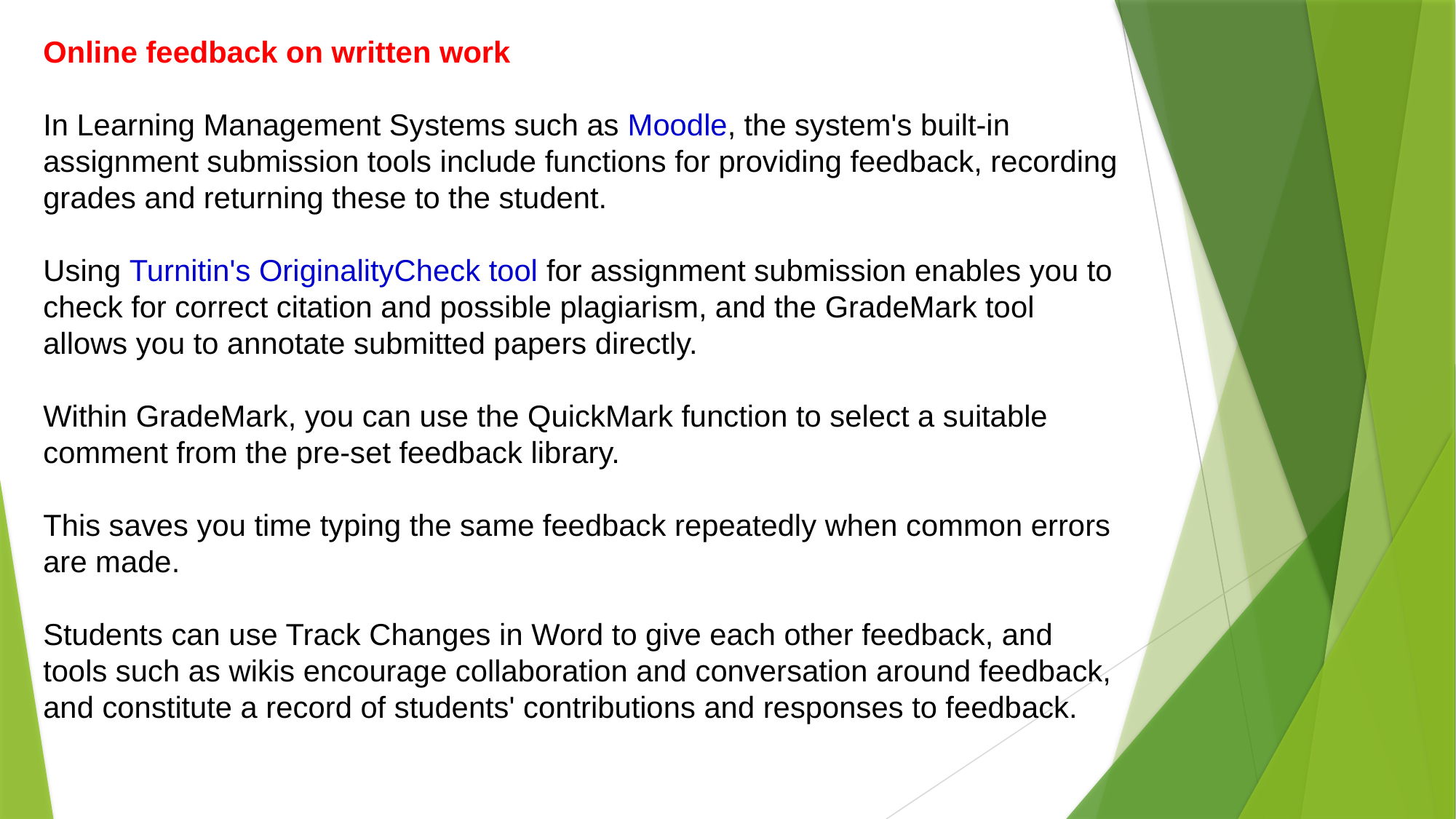

Online feedback on written work

In Learning Management Systems such as Moodle, the system's built-in assignment submission tools include functions for providing feedback, recording grades and returning these to the student.

Using Turnitin's OriginalityCheck tool for assignment submission enables you to check for correct citation and possible plagiarism, and the GradeMark tool allows you to annotate submitted papers directly.

Within GradeMark, you can use the QuickMark function to select a suitable comment from the pre-set feedback library.

This saves you time typing the same feedback repeatedly when common errors are made.

Students can use Track Changes in Word to give each other feedback, and tools such as wikis encourage collaboration and conversation around feedback, and constitute a record of students' contributions and responses to feedback.